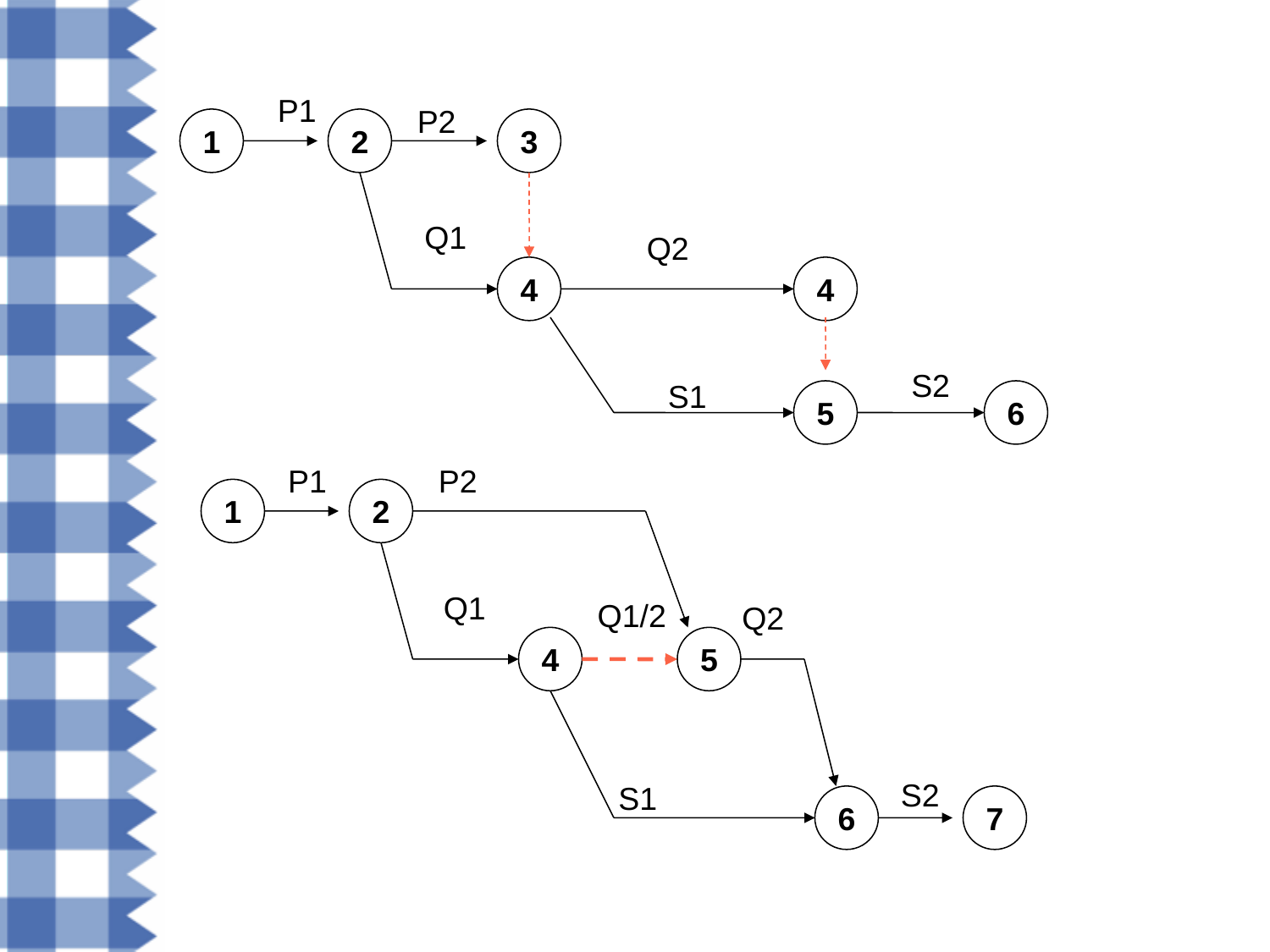

P1
P2
1
2
3

Q1
Q2
4
4

S2
S1
5
6

P1
P2
1
2

Q1
Q1/2
Q2
4
5

S2
S1
6
7